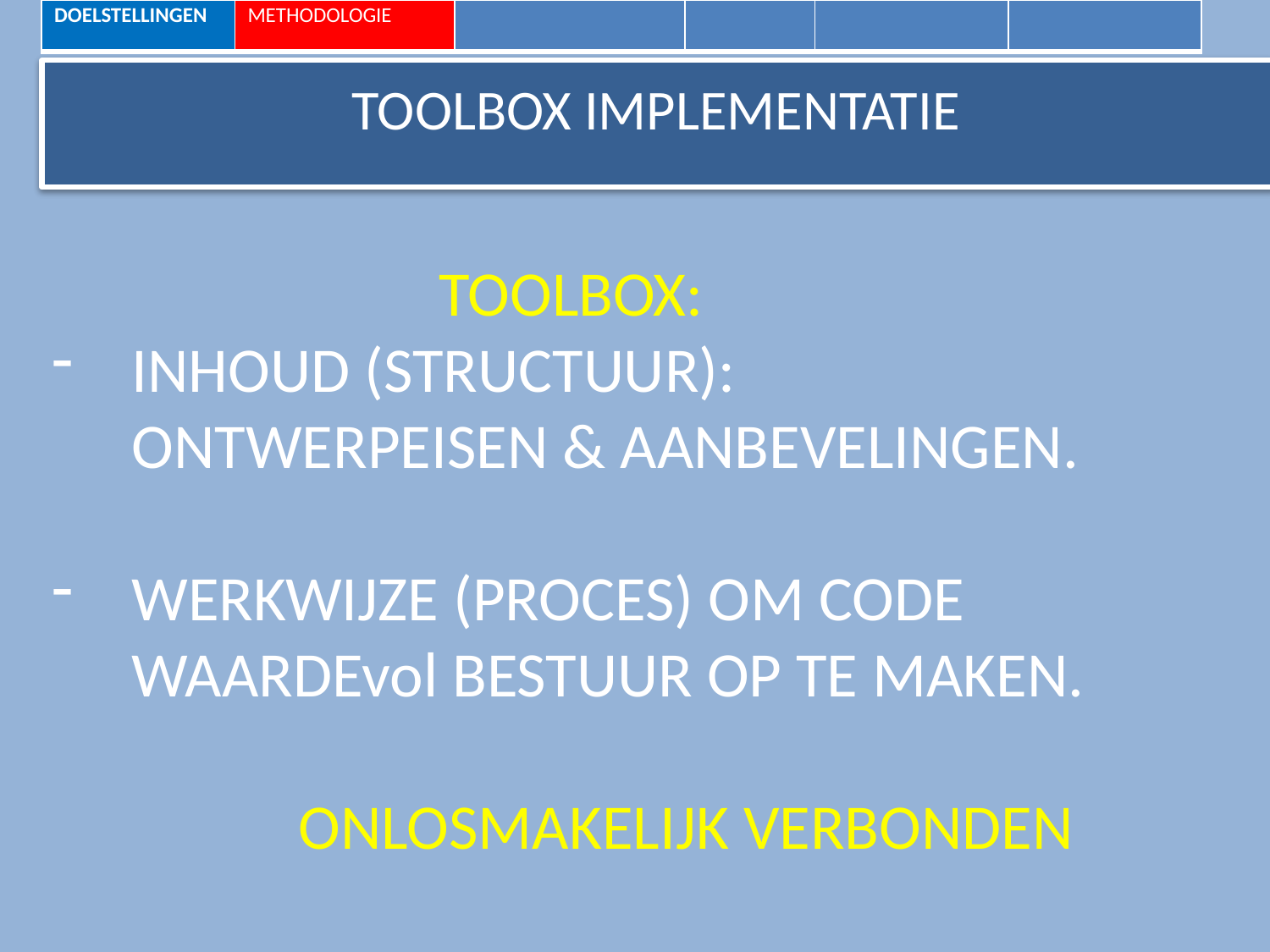

| DOELSTELLINGEN | METHODOLOGIE |  |  |  |  |
| --- | --- | --- | --- | --- | --- |

TOOLBOX IMPLEMENTATIE
TOOLBOX:
INHOUD (STRUCTUUR): ONTWERPEISEN & AANBEVELINGEN.

WERKWIJZE (PROCES) OM CODE WAARDEvol BESTUUR OP TE MAKEN.

                ONLOSMAKELIJK VERBONDEN